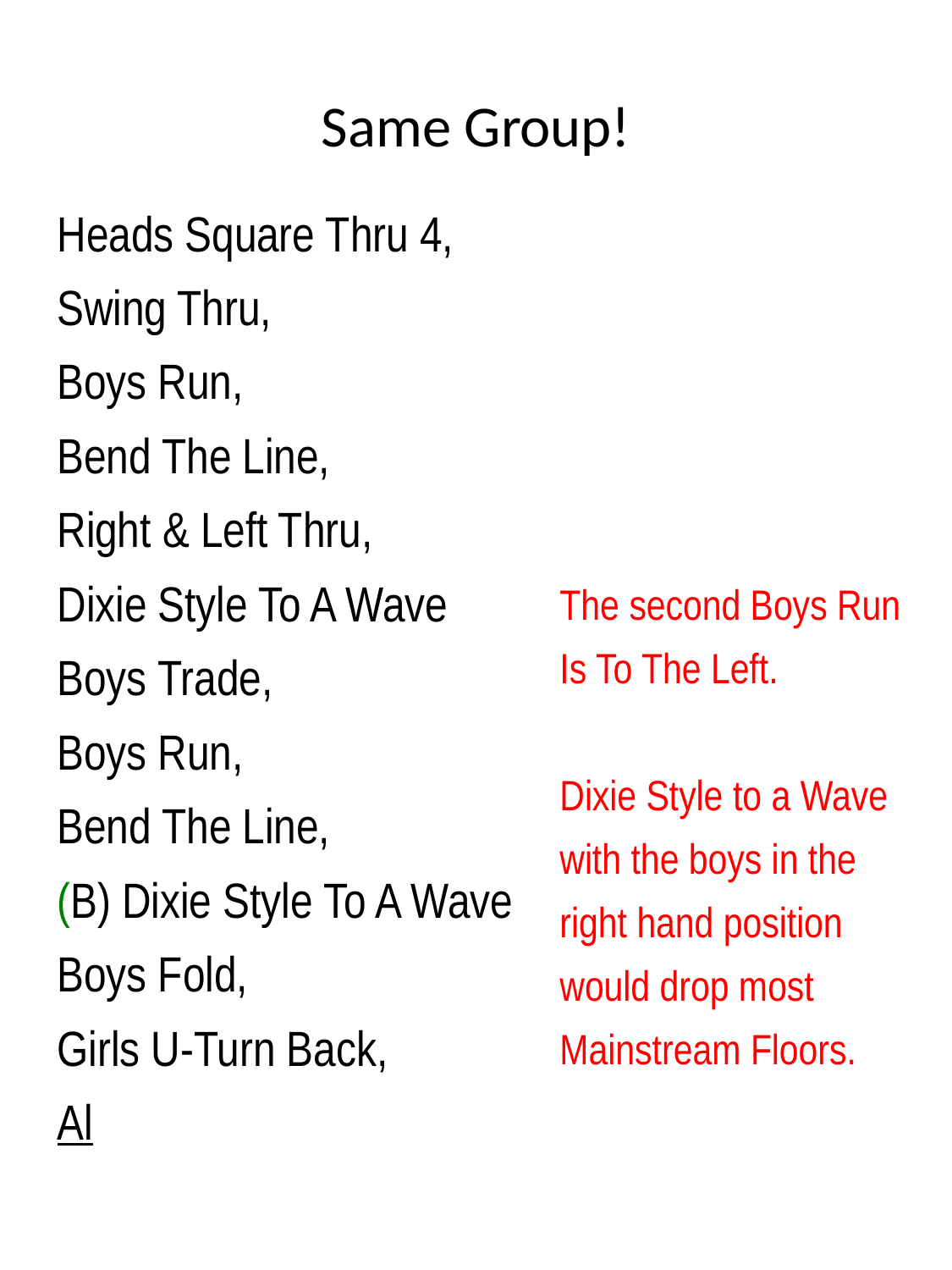

# Same Group!
Heads Square Thru 4,
Swing Thru,
Boys Run,
Bend The Line,
Right & Left Thru,
Dixie Style To A Wave
Boys Trade,
Boys Run,
Bend The Line,
(B) Dixie Style To A Wave
Boys Fold,
Girls U-Turn Back,
Al
The second Boys Run Is To The Left.

Dixie Style to a Wave with the boys in the right hand position would drop most Mainstream Floors.